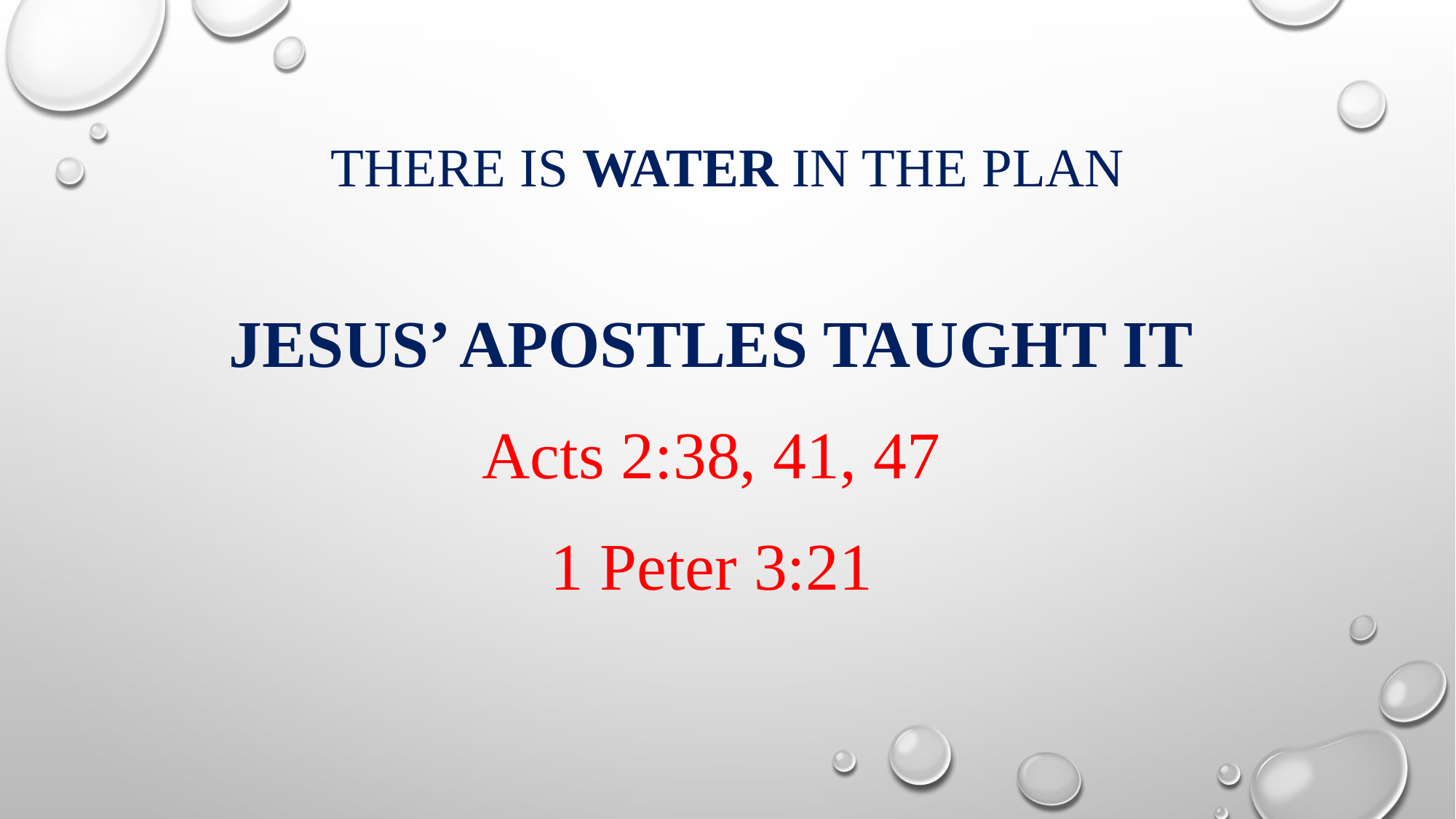

# There is Water in the Plan
Jesus’ Apostles Taught it
Acts 2:38, 41, 47
1 Peter 3:21